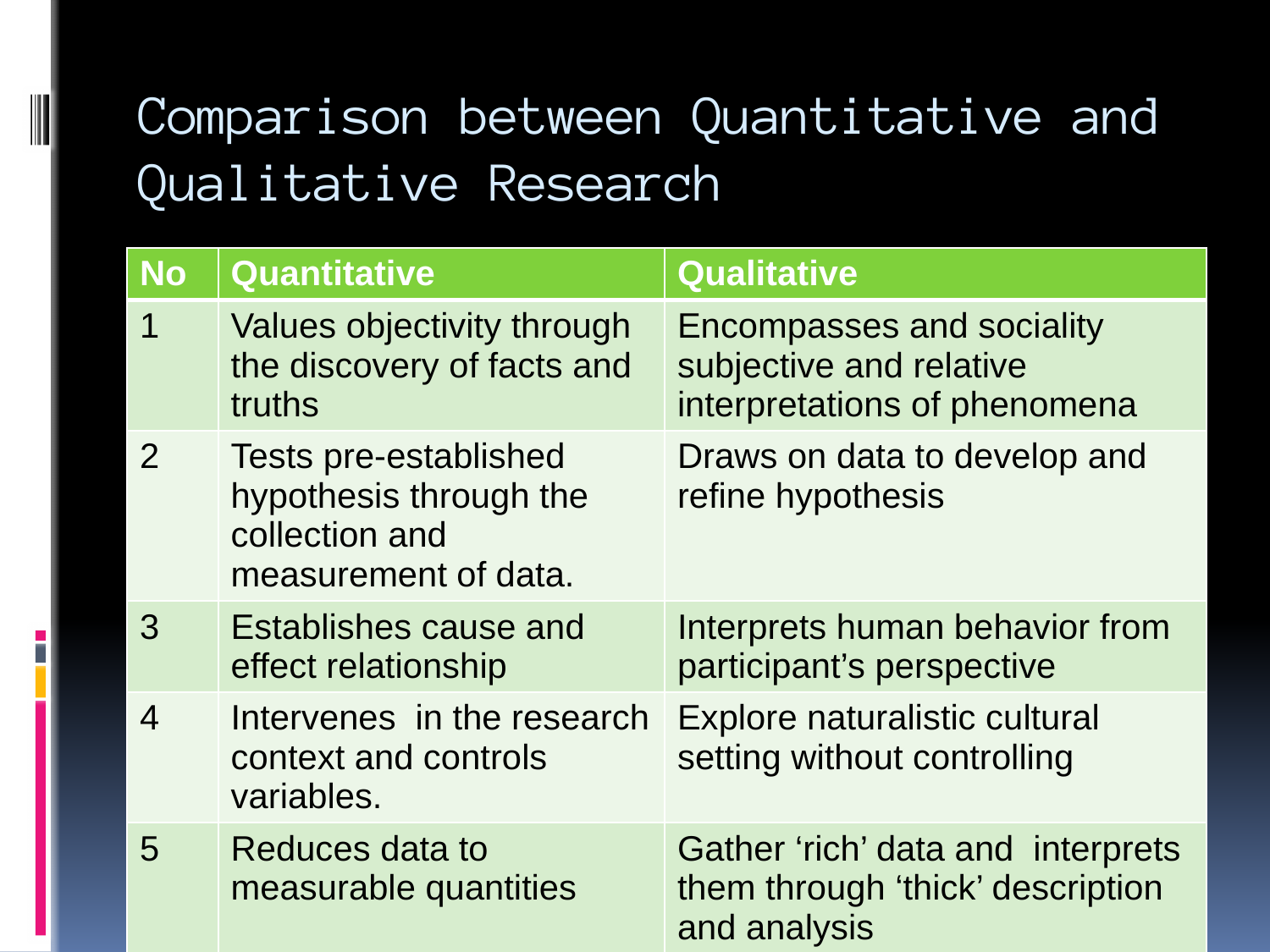

# Comparison between Quantitative and Qualitative Research
| No | Quantitative | Qualitative |
| --- | --- | --- |
| 1 | Values objectivity through the discovery of facts and truths | Encompasses and sociality subjective and relative interpretations of phenomena |
| 2 | Tests pre-established hypothesis through the collection and measurement of data. | Draws on data to develop and refine hypothesis |
| 3 | Establishes cause and effect relationship | Interprets human behavior from participant’s perspective |
| 4 | Intervenes in the research context and controls variables. | Explore naturalistic cultural setting without controlling |
| 5 | Reduces data to measurable quantities | Gather ‘rich’ data and interprets them through ‘thick’ description and analysis |